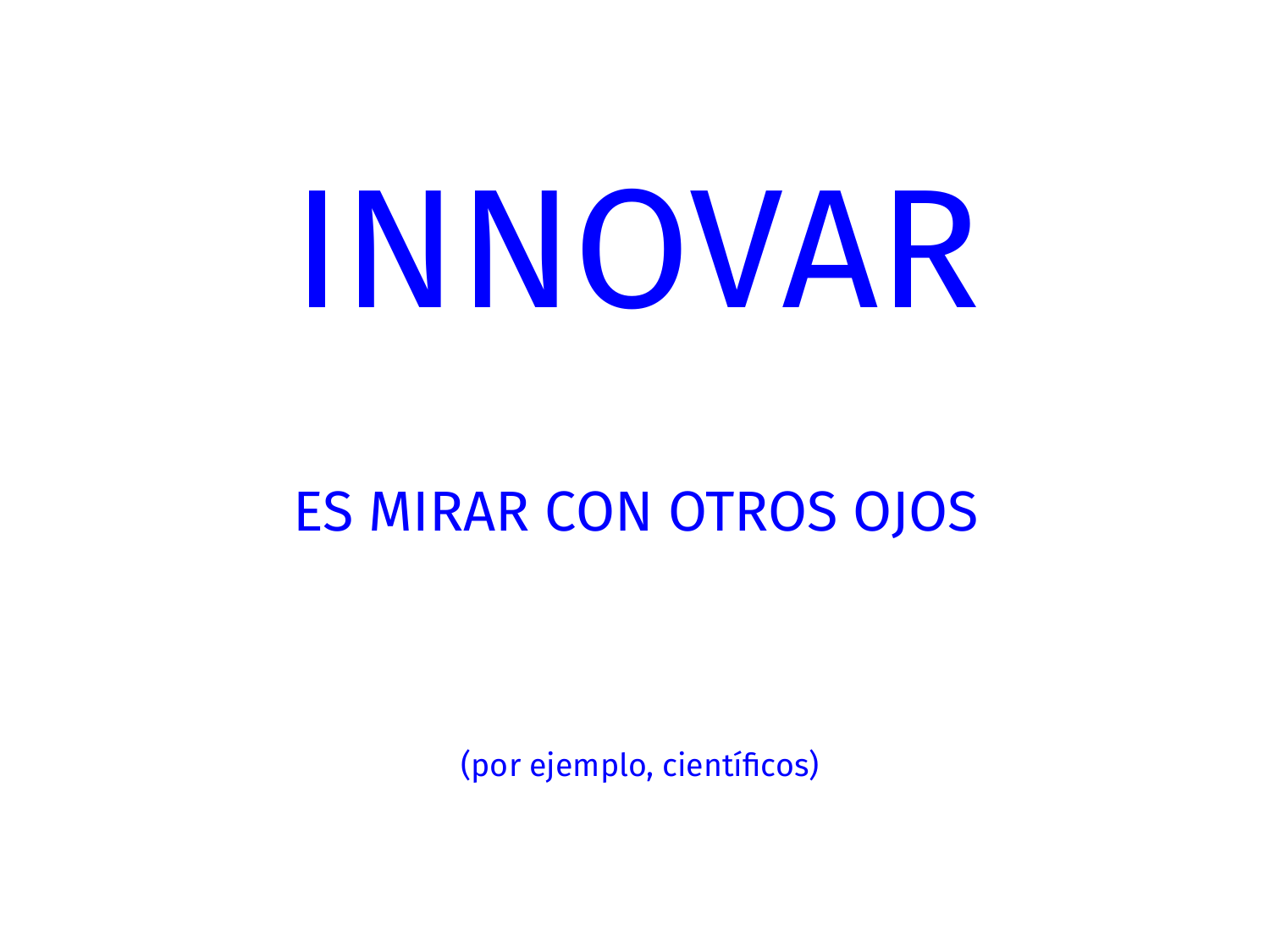

INNOVAR
ES MIRAR CON OTROS OJOS

(por ejemplo, científicos)